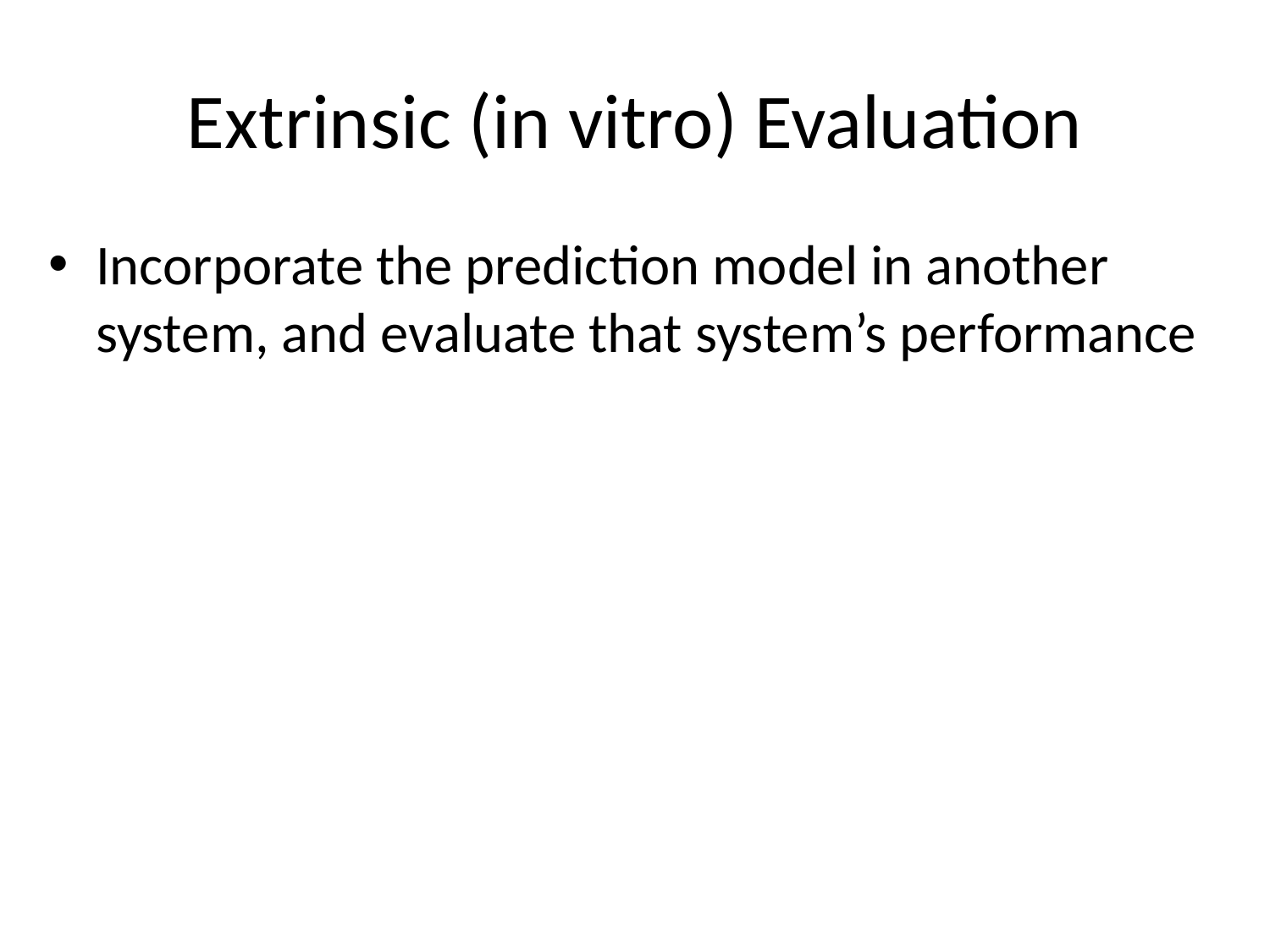

# Extrinsic (in vitro) Evaluation
Incorporate the prediction model in another system, and evaluate that system’s performance